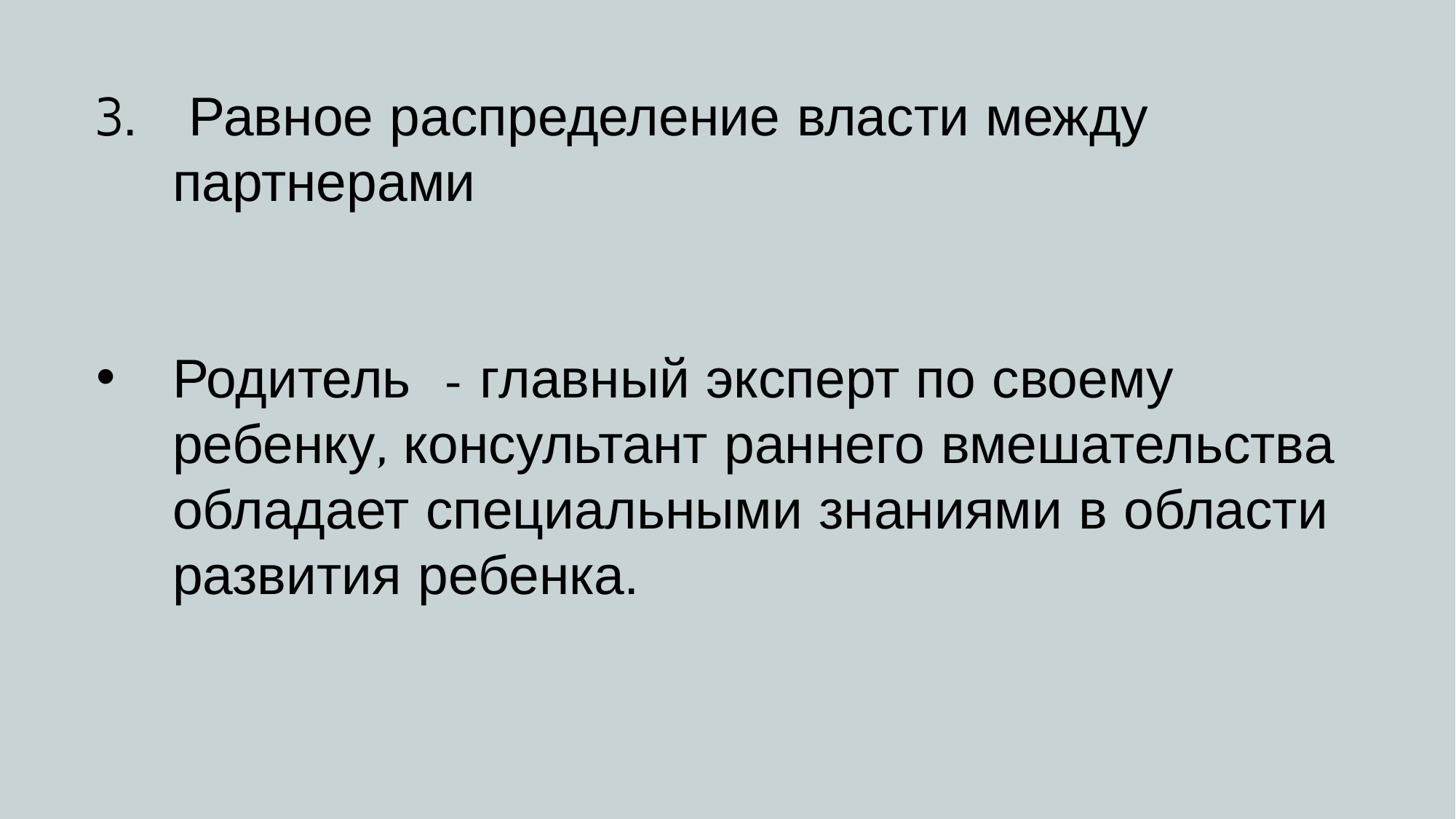

3.	 Равное распределение власти между партнерами

Родитель  - главный эксперт по своему ребенку, консультант раннего вмешательства обладает специальными знаниями в области развития ребенка.